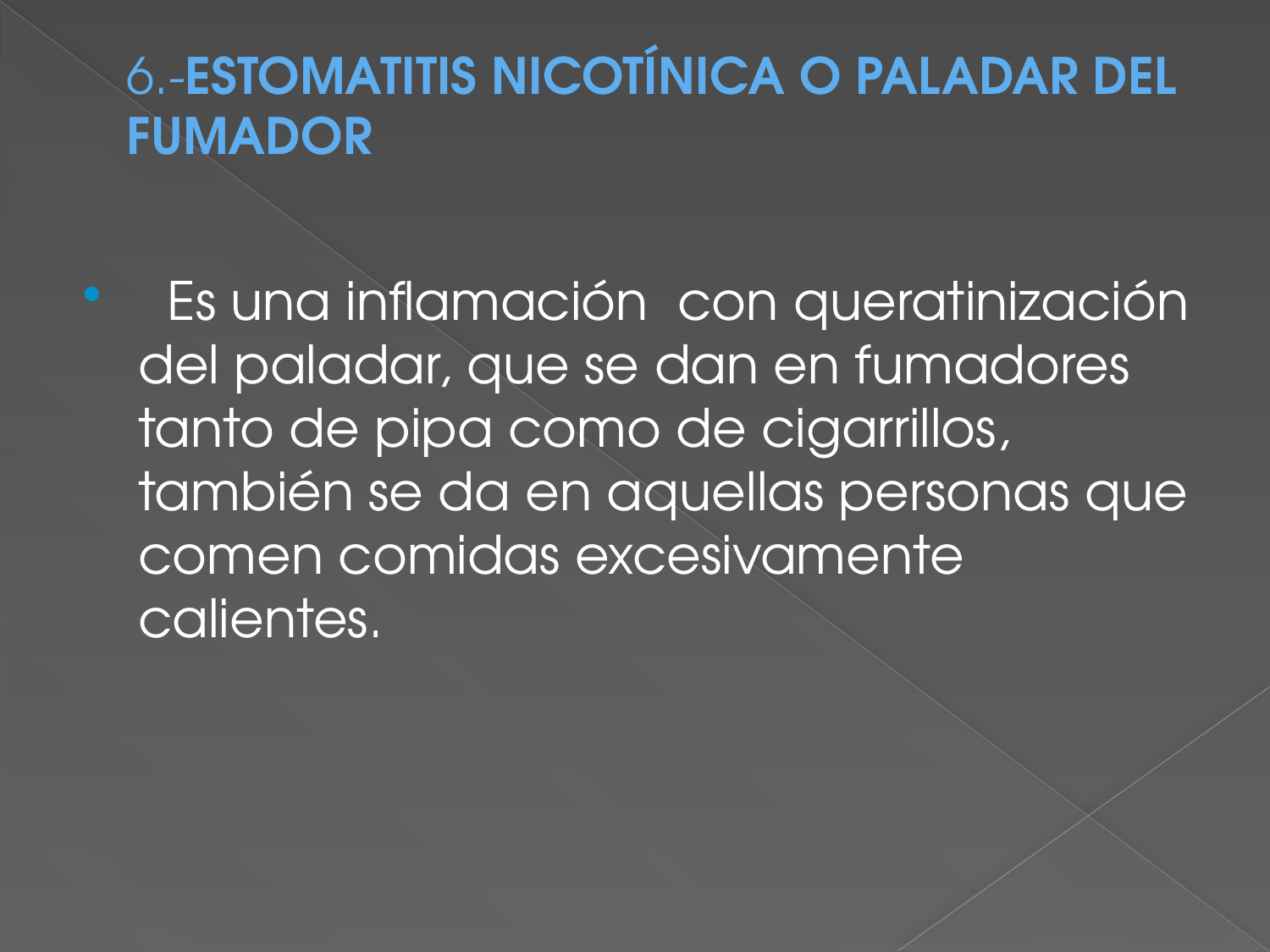

# 6.-ESTOMATITIS NICOTÍNICA O PALADAR DEL FUMADOR
  Es una inflamación  con queratinización del paladar, que se dan en fumadores tanto de pipa como de cigarrillos, también se da en aquellas personas que comen comidas excesivamente calientes.